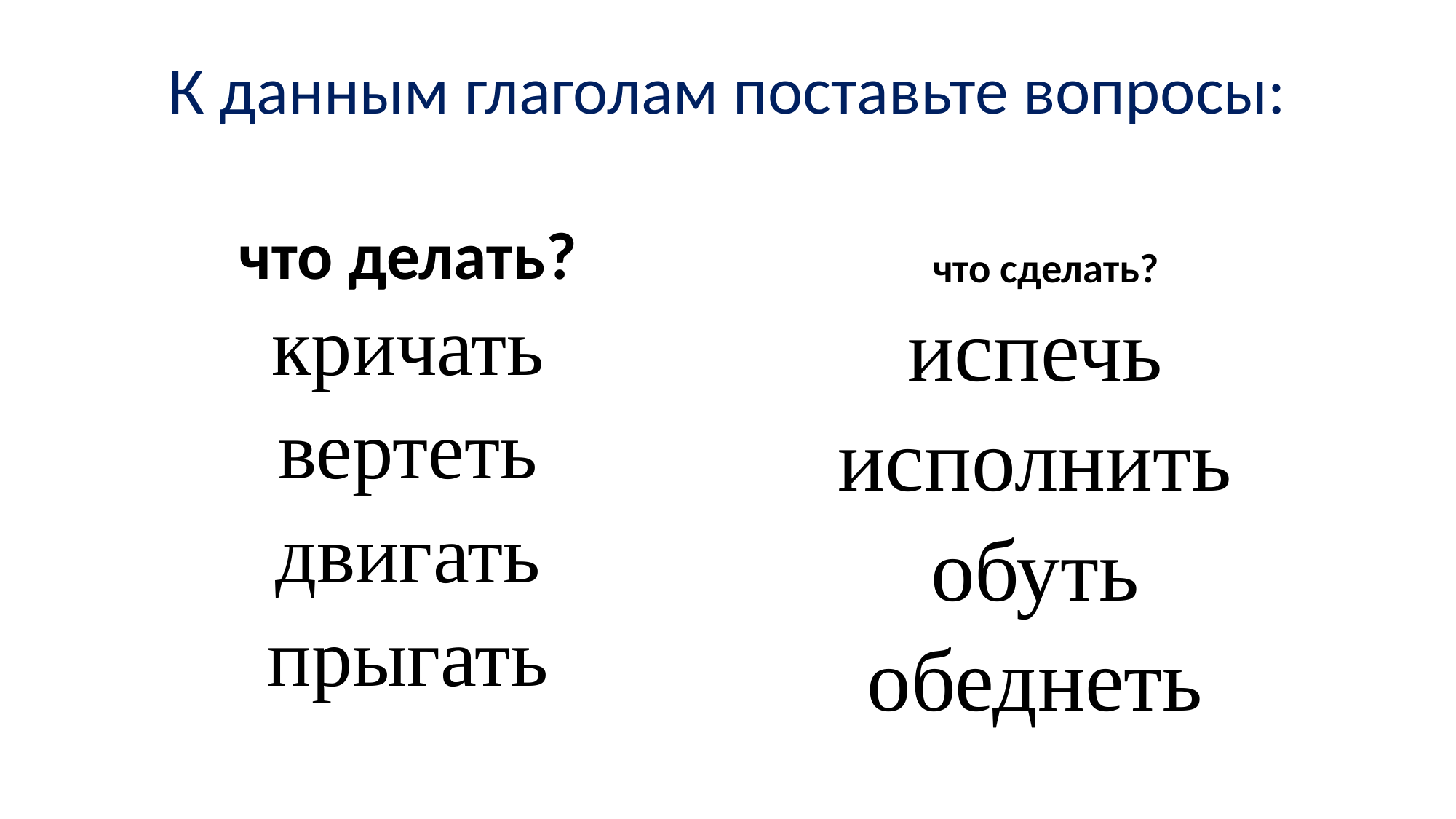

# К данным глаголам поставьте вопросы:
что делать?

что сделать?

кричать
 вертеть
двигать
прыгать

испечь
исполнить
обуть
обеднеть